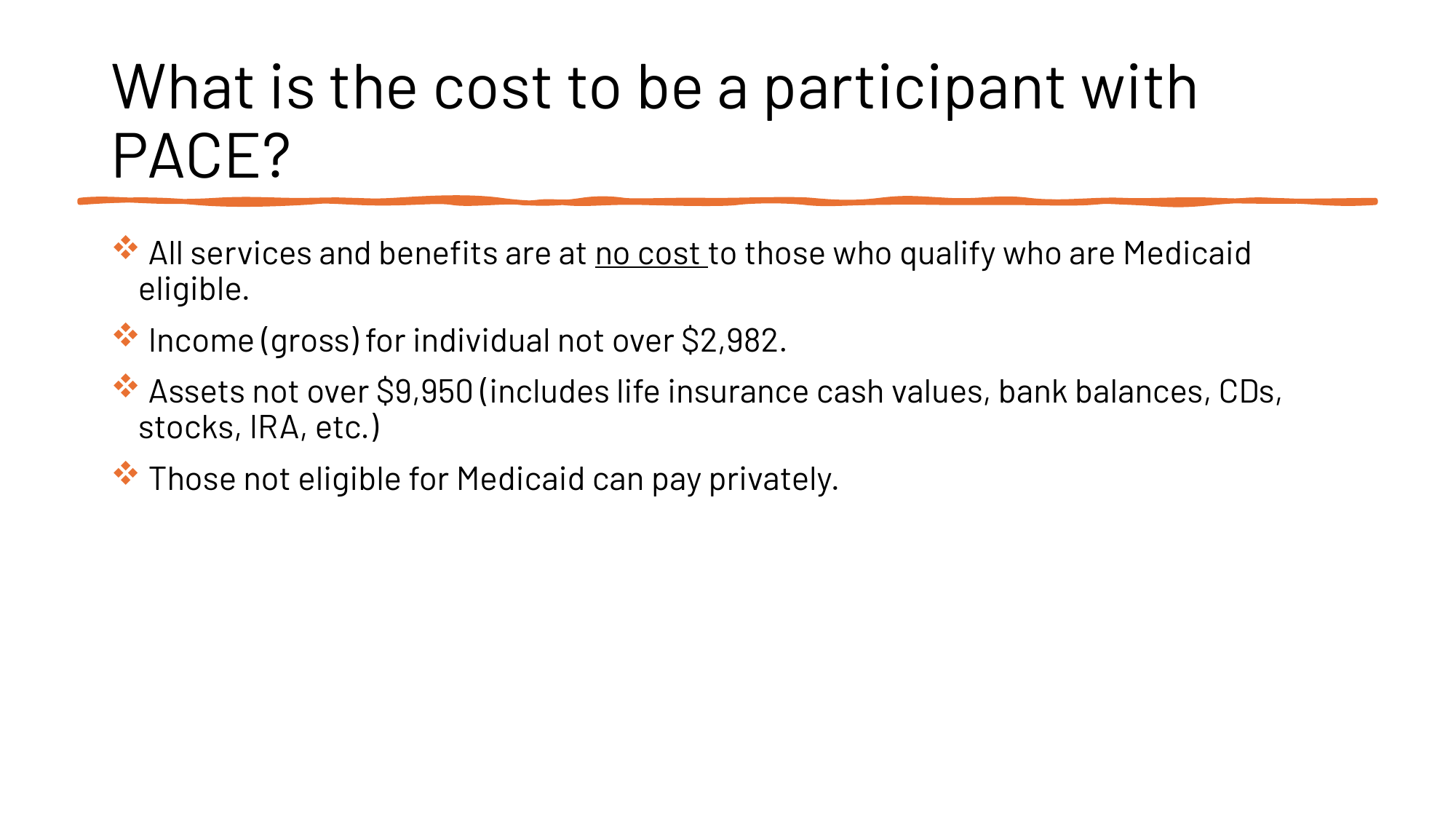

# What is the cost to be a participant with PACE?

 All services and benefits are at no cost to those who qualify who are Medicaid eligible.
 Income (gross) for individual not over $2,982.
 Assets not over $9,950 (includes life insurance cash values, bank balances, CDs, stocks, IRA, etc.)
 Those not eligible for Medicaid can pay privately.